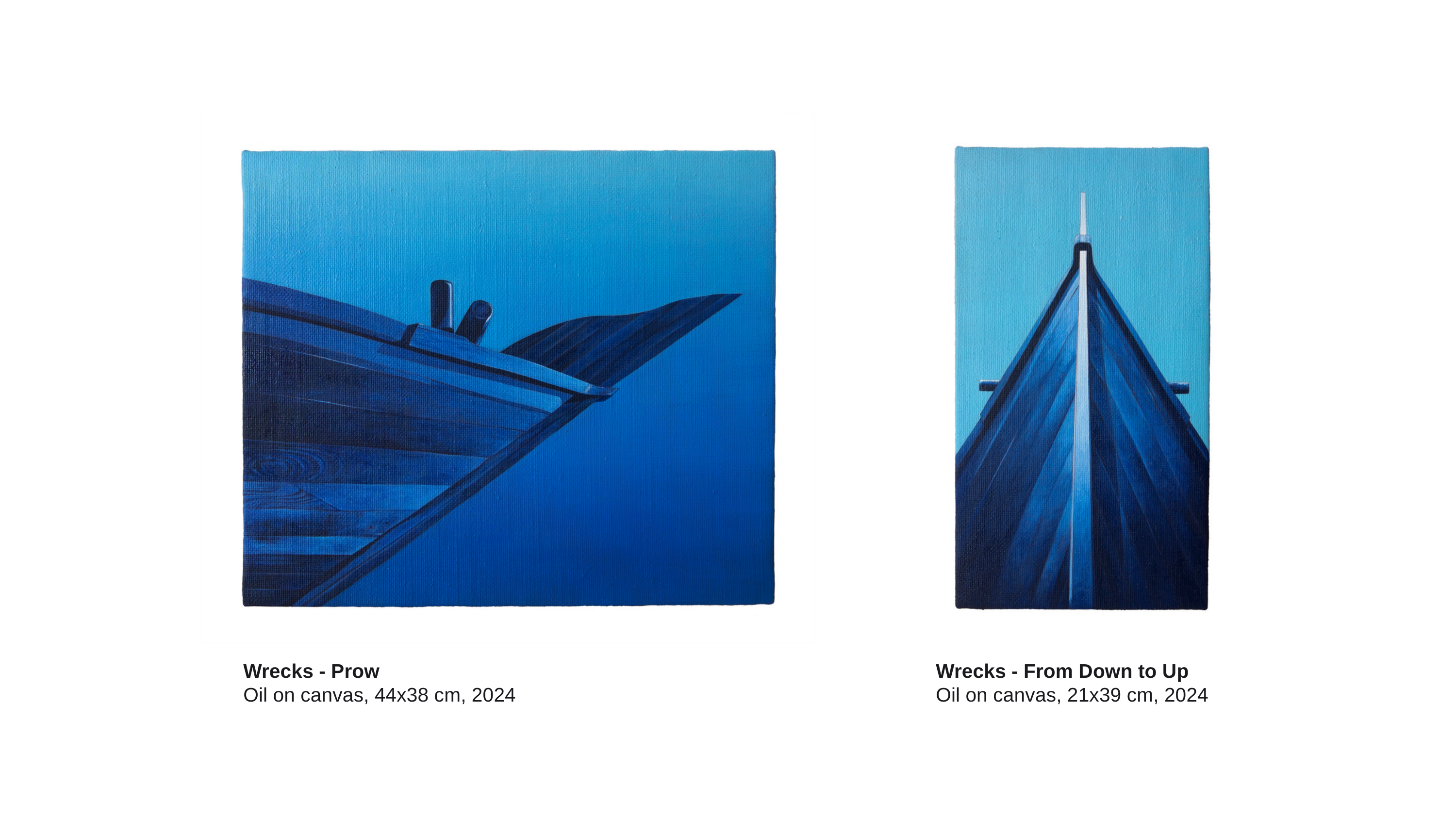

Wrecks - Prow
Oil on canvas, 44x38 cm, 2024
Wrecks - From Down to Up
Oil on canvas, 21x39 cm, 2024